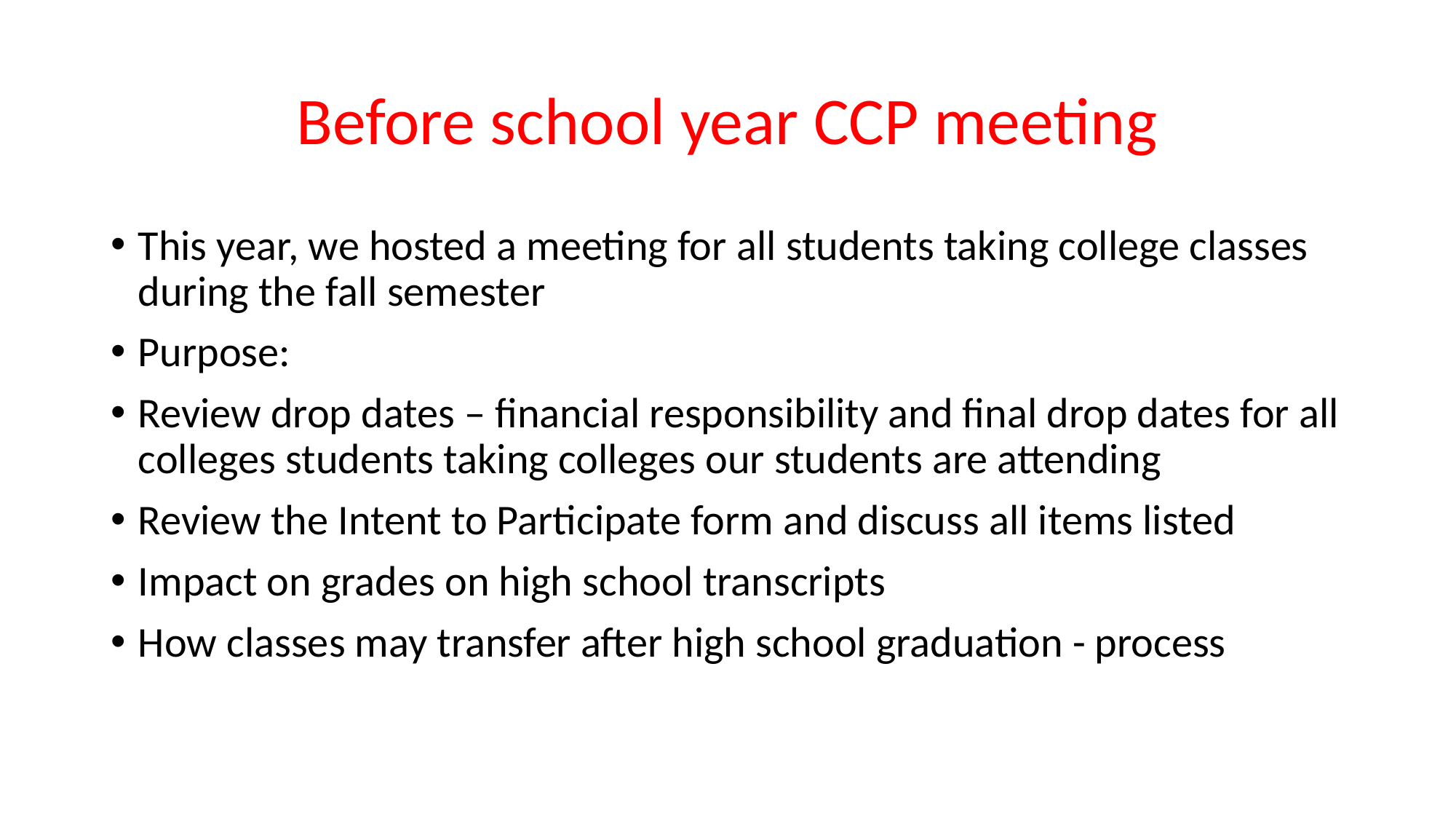

# Before school year CCP meeting
This year, we hosted a meeting for all students taking college classes during the fall semester
Purpose:
Review drop dates – financial responsibility and final drop dates for all colleges students taking colleges our students are attending
Review the Intent to Participate form and discuss all items listed
Impact on grades on high school transcripts
How classes may transfer after high school graduation - process